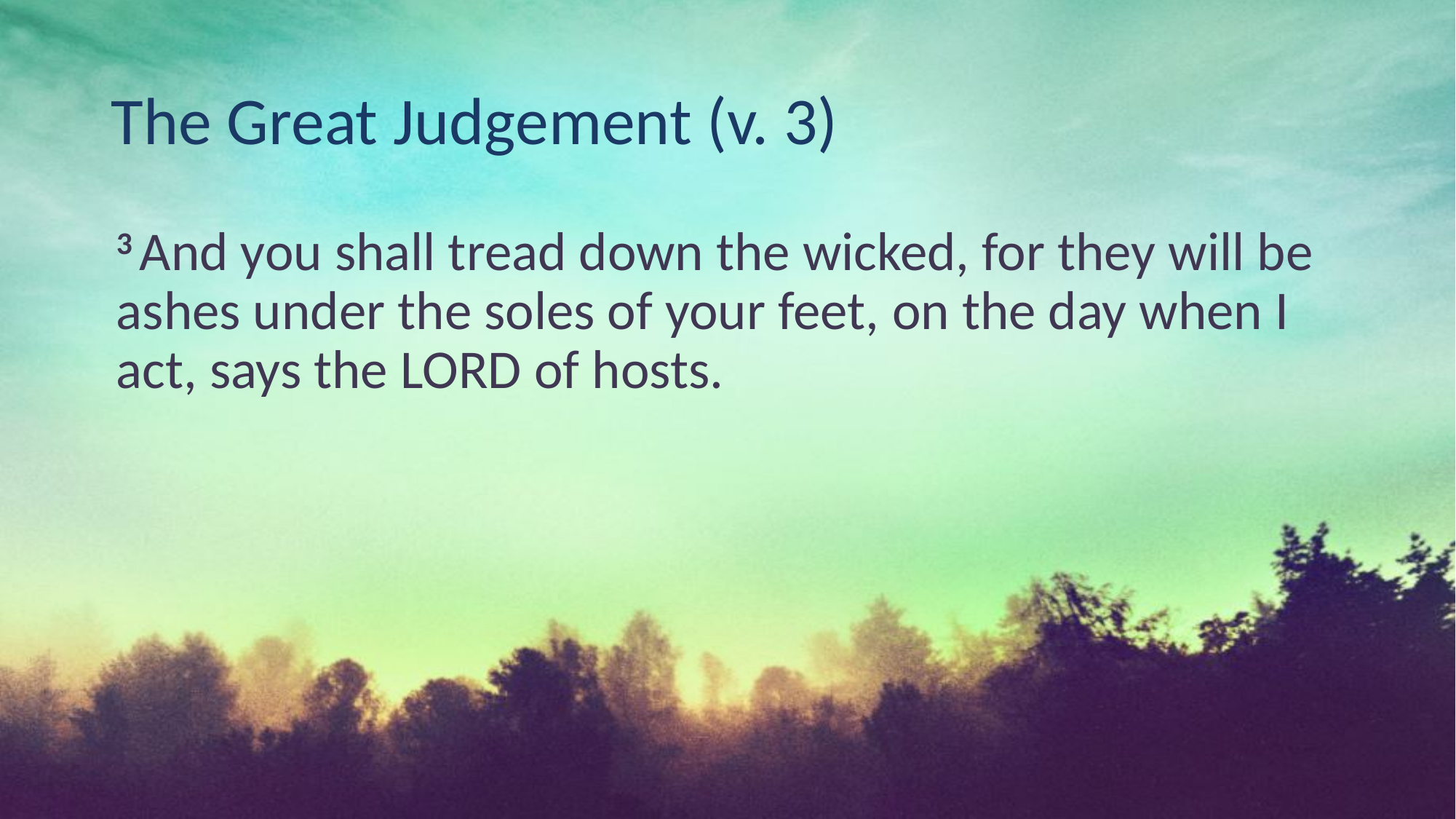

# The Great Judgement (v. 3)
3 And you shall tread down the wicked, for they will be ashes under the soles of your feet, on the day when I act, says the Lord of hosts.